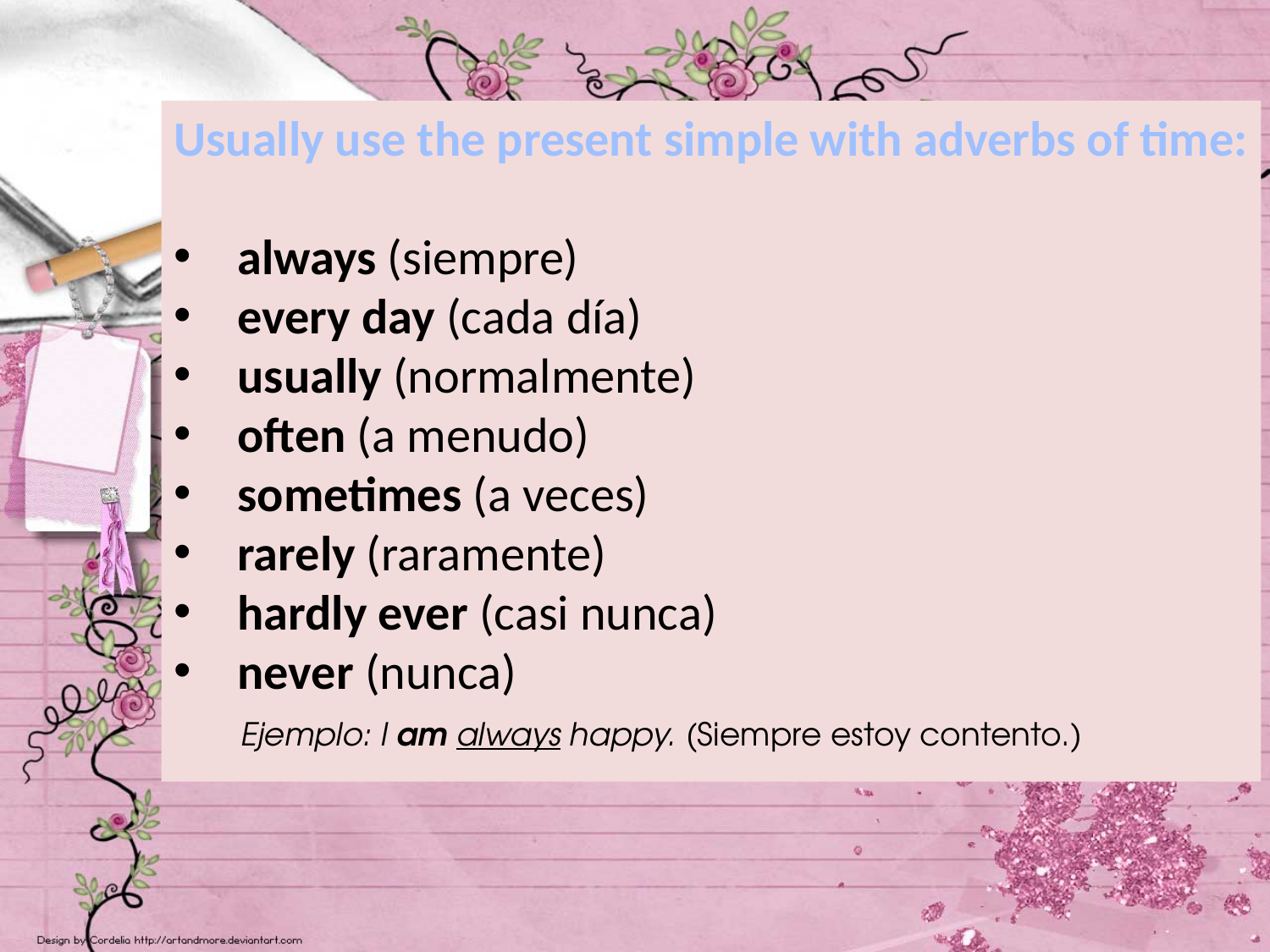

Usually use the present simple with adverbs of time:

always (siempre)
every day (cada día)
usually (normalmente)
often (a menudo)
sometimes (a veces)
rarely (raramente)
hardly ever (casi nunca)
never (nunca)

Ejemplo: I am always happy. (Siempre estoy contento.)